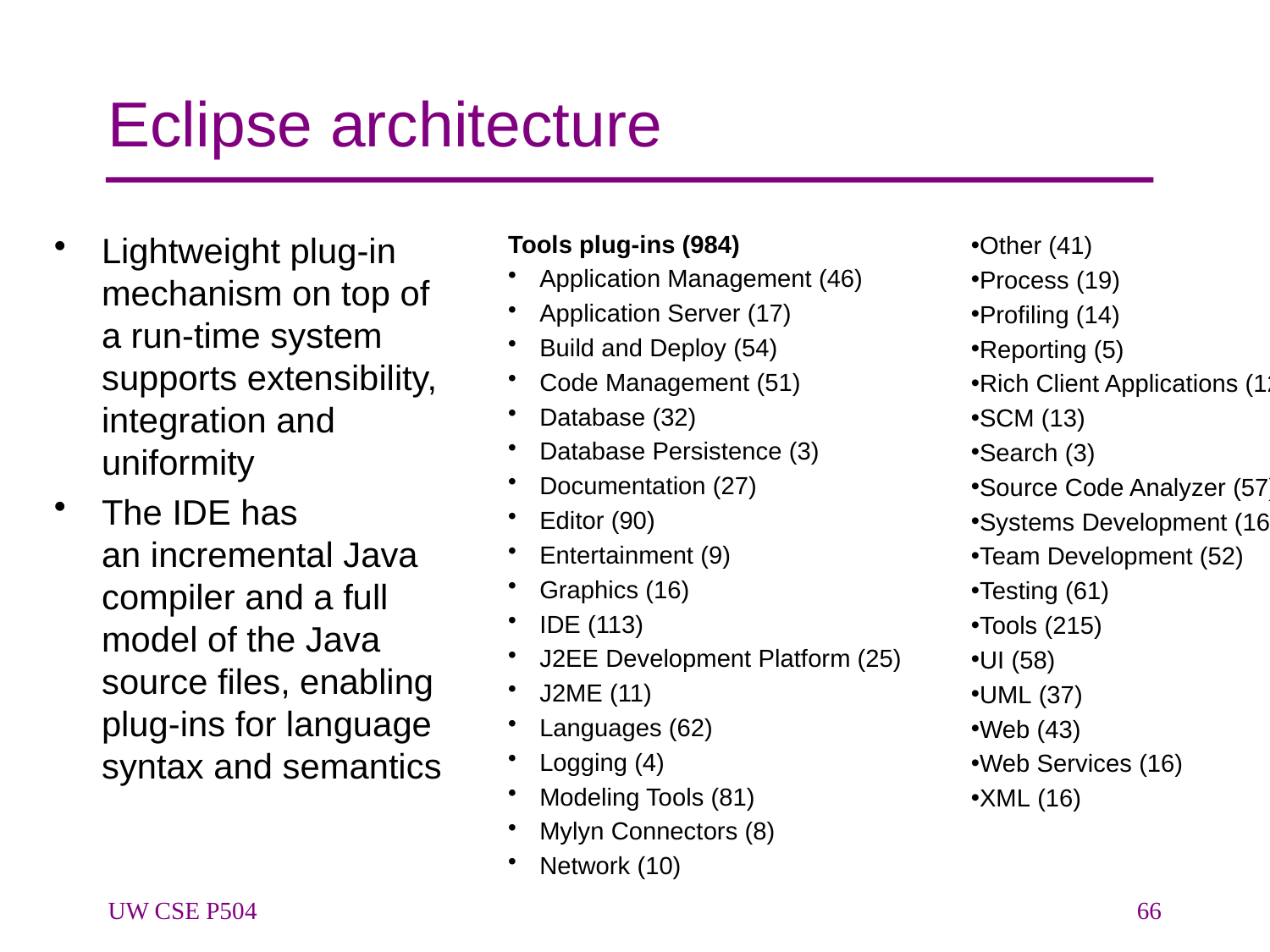

# Eclipse architecture
Tools plug-ins (984)
Application Management (46)
Application Server (17)
Build and Deploy (54)
Code Management (51)
Database (32)
Database Persistence (3)
Documentation (27)
Editor (90)
Entertainment (9)
Graphics (16)
IDE (113)
J2EE Development Platform (25)
J2ME (11)
Languages (62)
Logging (4)
Modeling Tools (81)
Mylyn Connectors (8)
Network (10)
Lightweight plug-in mechanism on top of a run-time system supports extensibility, integration and uniformity
The IDE has an incremental Java compiler and a full model of the Java source files, enabling plug-ins for language syntax and semantics
Other (41)
Process (19)
Profiling (14)
Reporting (5)
Rich Client Applications (12)
SCM (13)
Search (3)
Source Code Analyzer (57)
Systems Development (16)
Team Development (52)
Testing (61)
Tools (215)
UI (58)
UML (37)
Web (43)
Web Services (16)
XML (16)

UW CSE P504
66